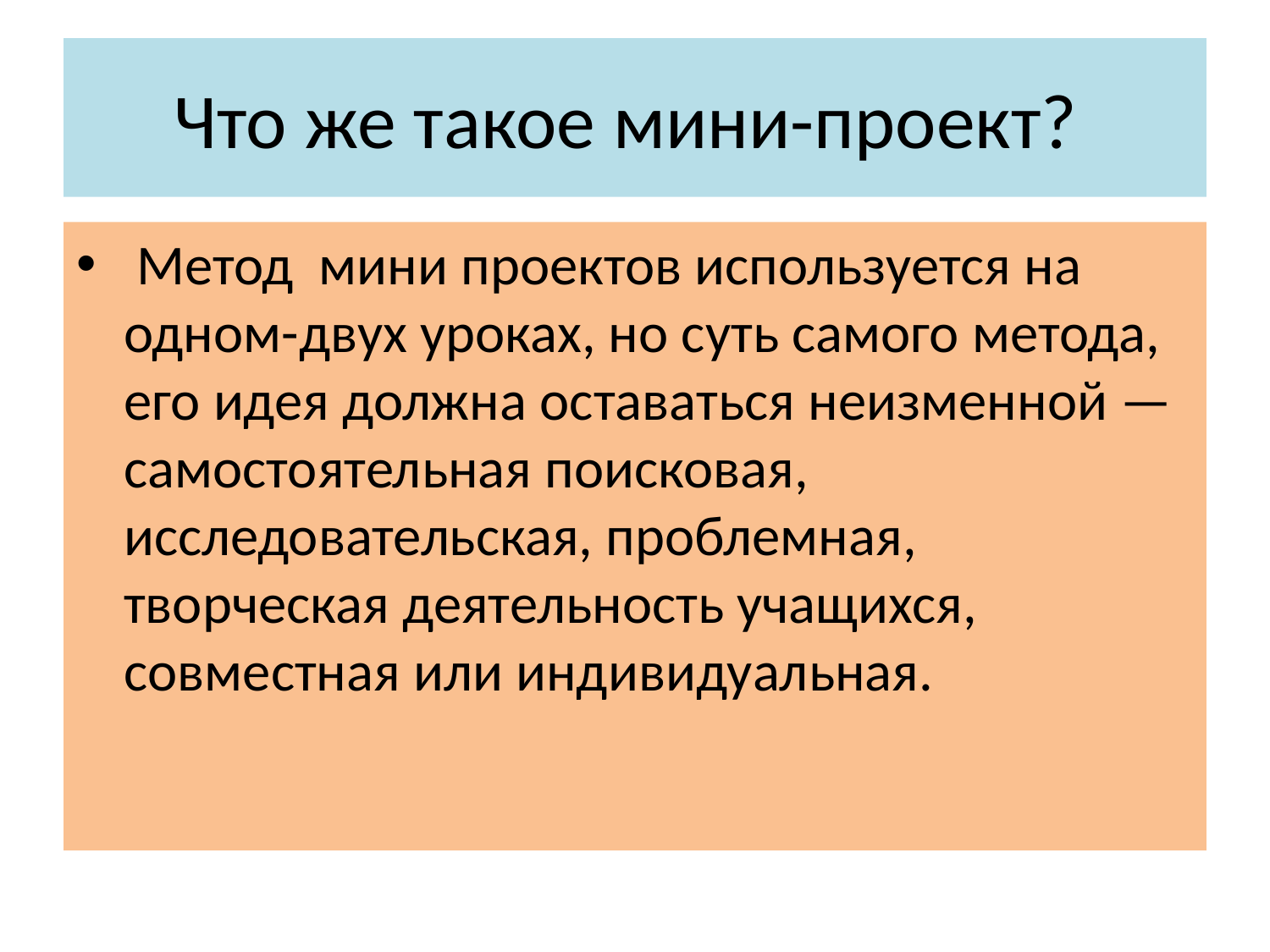

# Что же такое мини-проект?
 Метод  мини проектов используется на одном-двух уроках, но суть самого метода, его идея должна оставаться неизменной — самостоятельная поисковая, исследовательская, проблемная, творческая деятельность учащихся, совместная или индивидуальная.